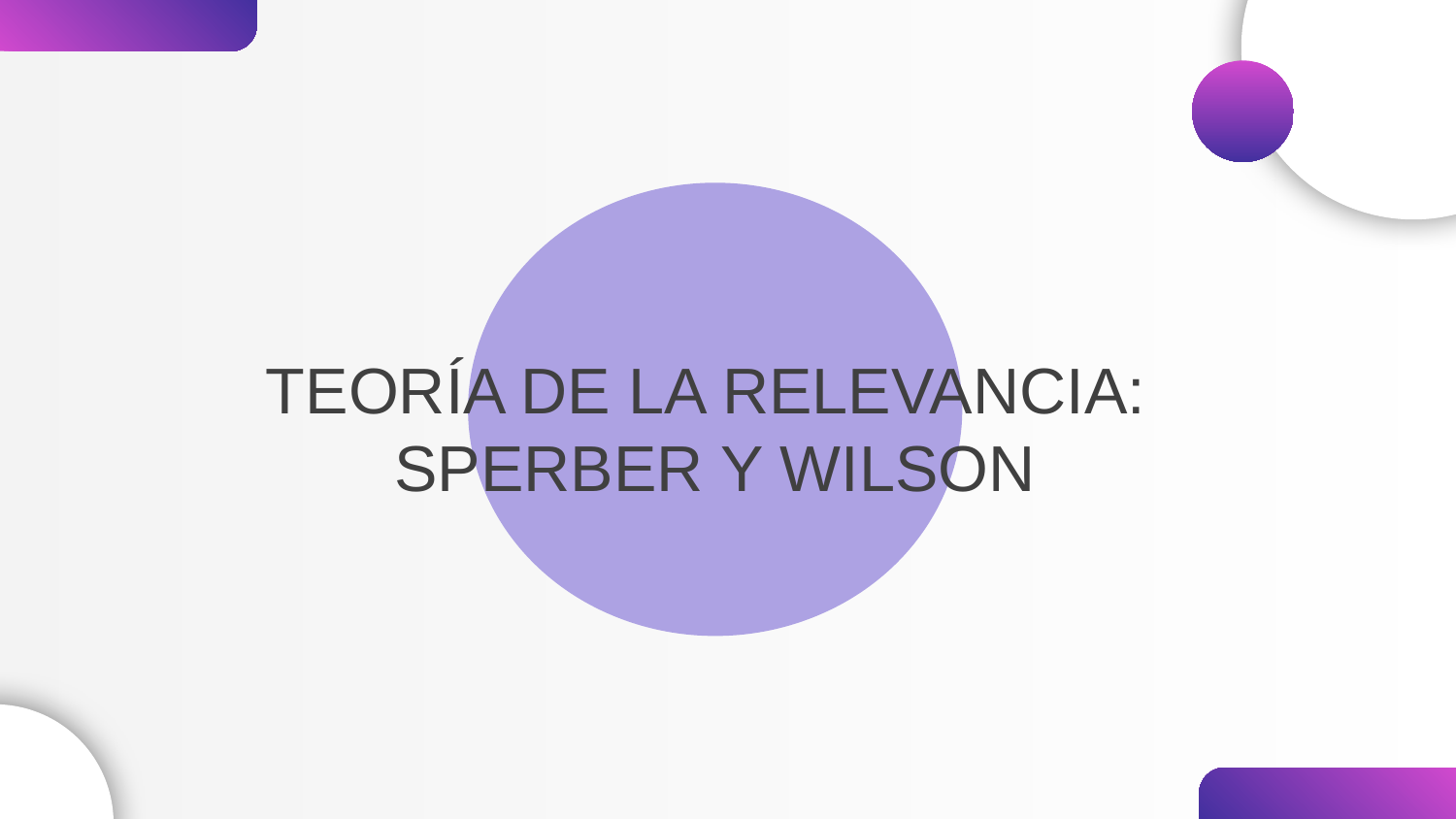

# TEORÍA DE LA RELEVANCIA: SPERBER Y WILSON